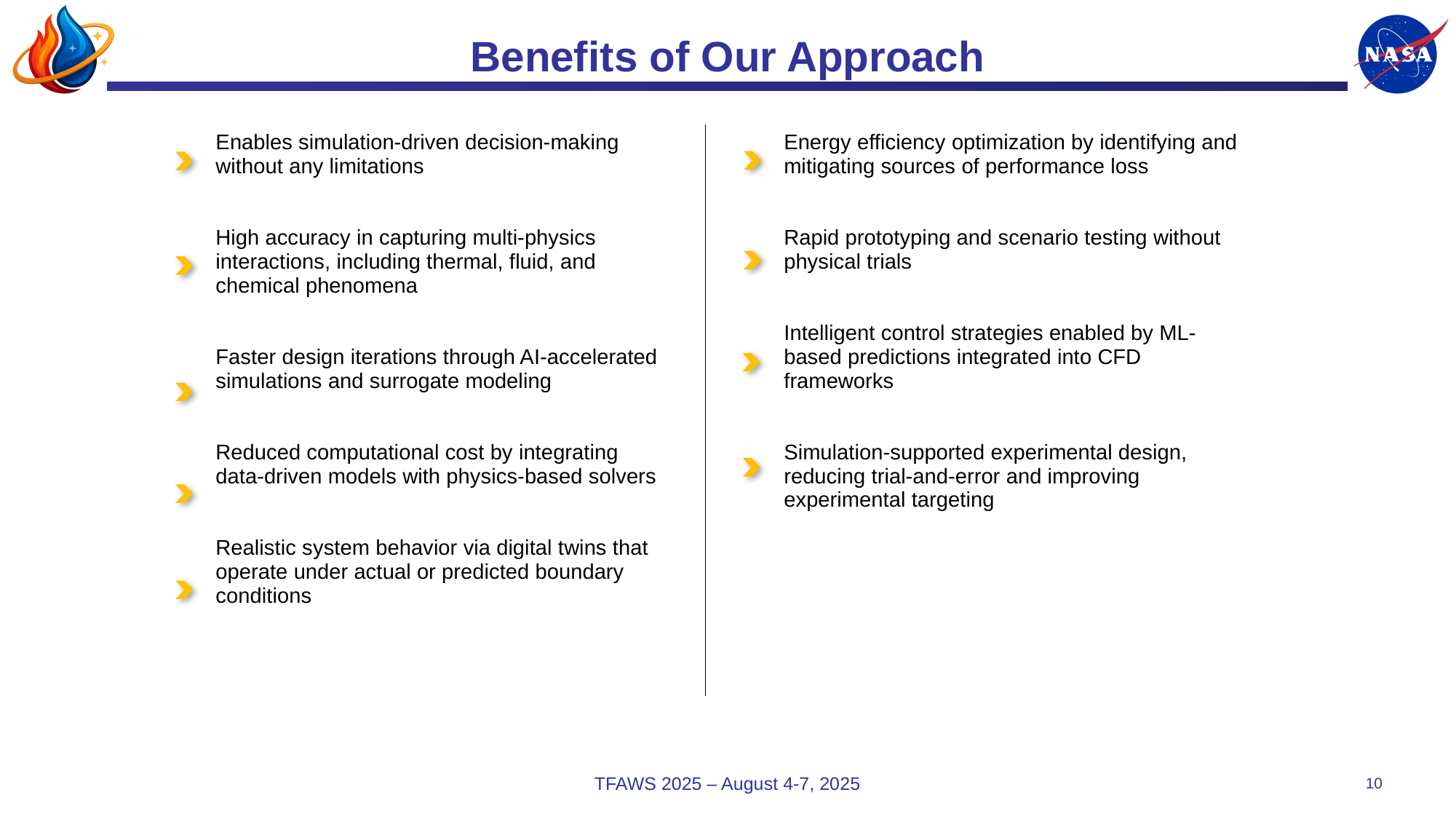

# Benefits of Our Approach
| Enables simulation-driven decision-making without any limitations High accuracy in capturing multi-physics interactions, including thermal, fluid, and chemical phenomena Faster design iterations through AI-accelerated simulations and surrogate modeling Reduced computational cost by integrating data-driven models with physics-based solvers Realistic system behavior via digital twins that operate under actual or predicted boundary conditions |
| --- |
| Energy efficiency optimization by identifying and mitigating sources of performance loss Rapid prototyping and scenario testing without physical trials Intelligent control strategies enabled by ML-based predictions integrated into CFD frameworks Simulation-supported experimental design, reducing trial-and-error and improving experimental targeting |
| --- |

TFAWS 2025 – August 4-7, 2025
10